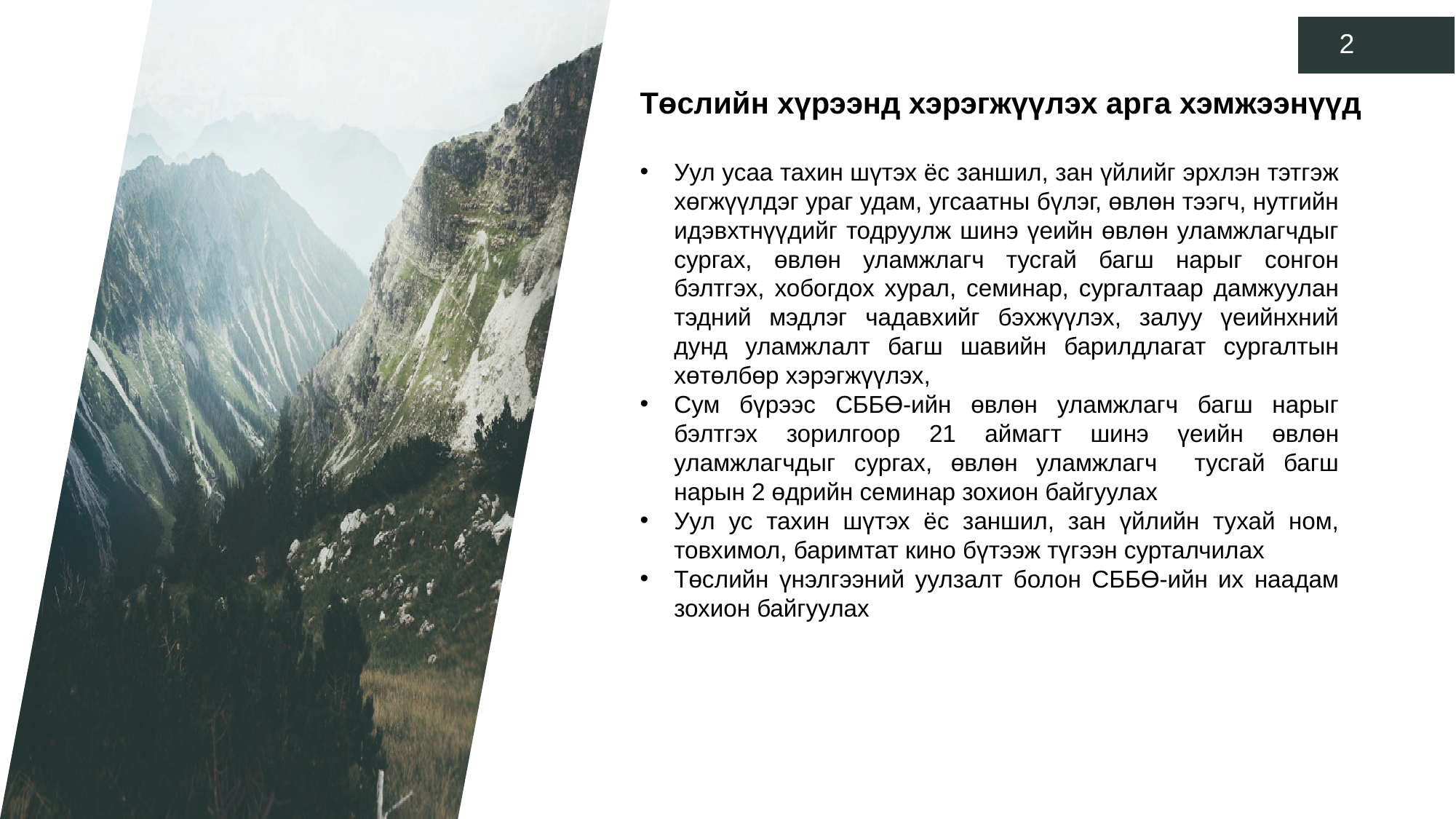

2
Төслийн хүрээнд хэрэгжүүлэх арга хэмжээнүүд
Уул усаа тахин шүтэх ёс заншил, зан үйлийг эрхлэн тэтгэж хөгжүүлдэг ураг удам, угсаатны бүлэг, өвлөн тээгч, нутгийн идэвхтнүүдийг тодруулж шинэ үеийн өвлөн уламжлагчдыг сургах, өвлөн уламжлагч тусгай багш нарыг сонгон бэлтгэх, хобогдох хурал, семинар, сургалтаар дамжуулан тэдний мэдлэг чадавхийг бэхжүүлэх, залуу үеийнхний дунд уламжлалт багш шавийн барилдлагат сургалтын хөтөлбөр хэрэгжүүлэх,
Сум бүрээс СББӨ-ийн өвлөн уламжлагч багш нарыг бэлтгэх зорилгоор 21 аймагт шинэ үеийн өвлөн уламжлагчдыг сургах, өвлөн уламжлагч  тусгай багш нарын 2 өдрийн семинар зохион байгуулах
Уул ус тахин шүтэх ёс заншил, зан үйлийн тухай ном, товхимол, баримтат кино бүтээж түгээн сурталчилах
Төслийн үнэлгээний уулзалт болон СББӨ-ийн их наадам зохион байгуулах